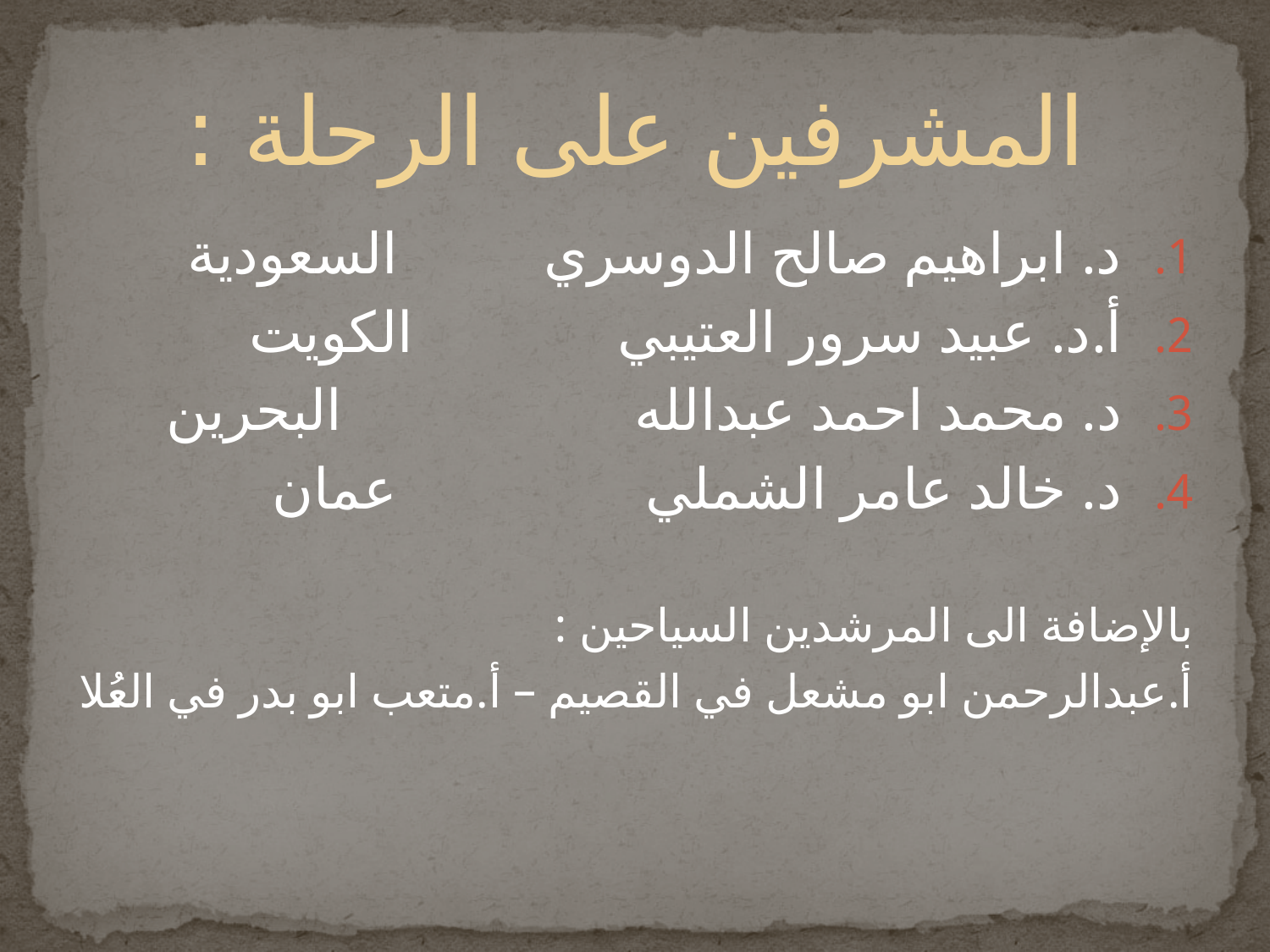

# المشرفين على الرحلة :
د. ابراهيم صالح الدوسري          السعودية
أ.د. عبيد سرور العتيبي              الكويت
د. محمد احمد عبدالله                    البحرين
د. خالد عامر الشملي                 عمان

بالإضافة الى المرشدين السياحين :
أ.عبدالرحمن ابو مشعل في القصيم – أ.متعب ابو بدر في العُلا